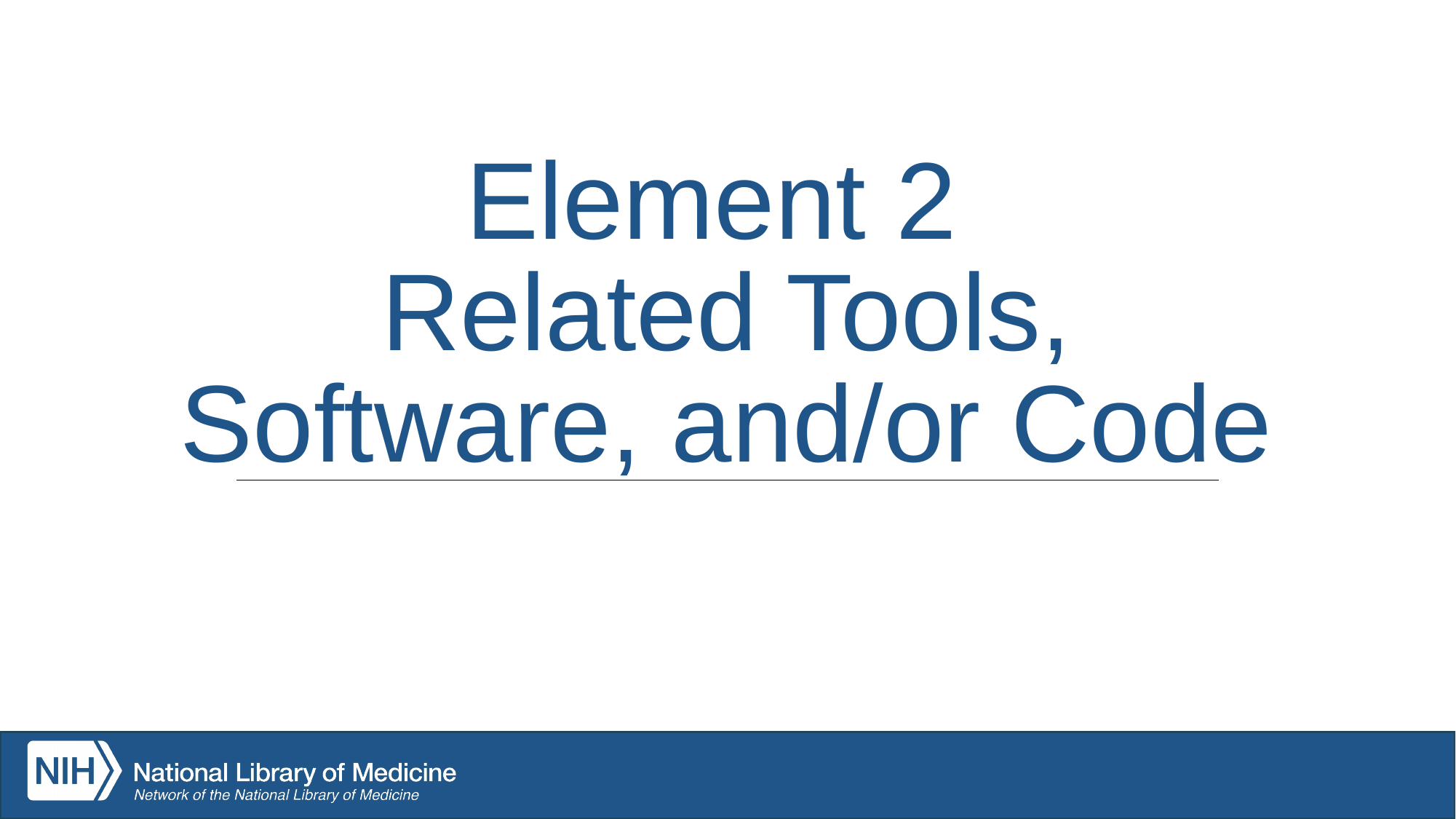

# Element 2
Related Tools, Software, and/or Code